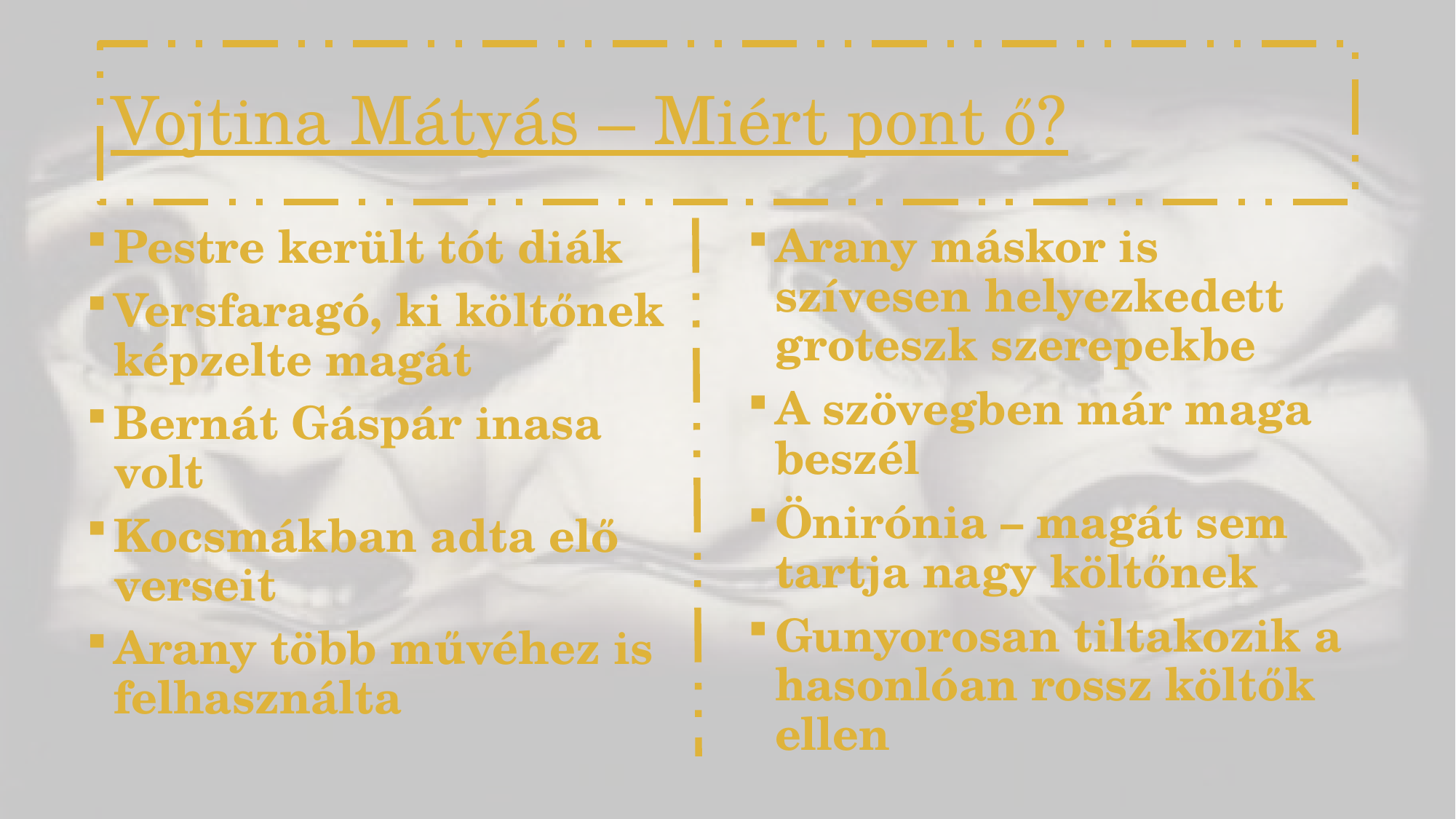

# Vojtina Mátyás – Miért pont ő?
Pestre került tót diák
Versfaragó, ki költőnek képzelte magát
Bernát Gáspár inasa volt
Kocsmákban adta elő verseit
Arany több művéhez is felhasználta

Arany máskor is szívesen helyezkedett groteszk szerepekbe
A szövegben már maga beszél
Önirónia – magát sem tartja nagy költőnek
Gunyorosan tiltakozik a hasonlóan rossz költők ellen